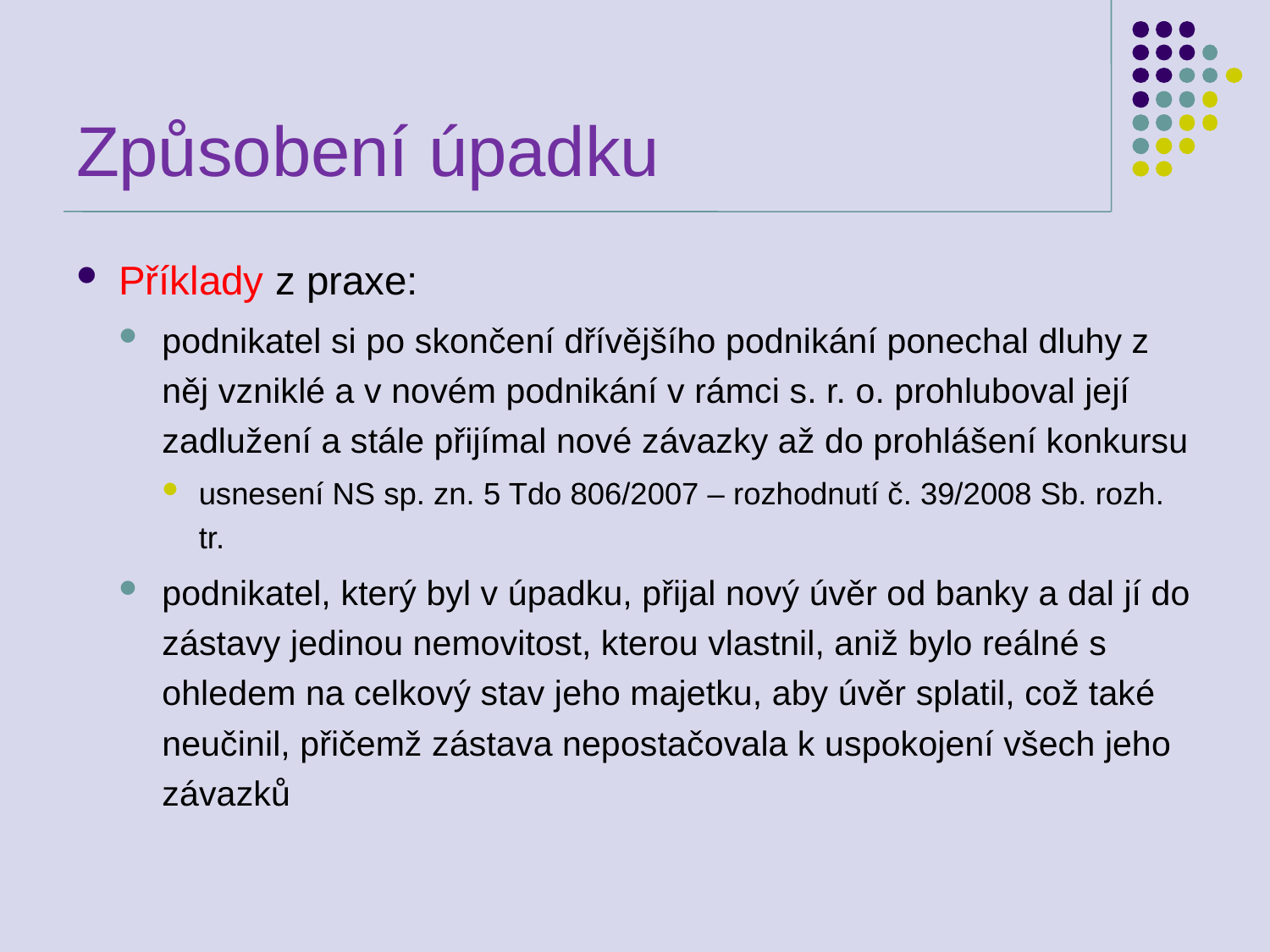

# Způsobení úpadku
Příklady z praxe:
podnikatel si po skončení dřívějšího podnikání ponechal dluhy z něj vzniklé a v novém podnikání v rámci s. r. o. prohluboval její zadlužení a stále přijímal nové závazky až do prohlášení konkursu
usnesení NS sp. zn. 5 Tdo 806/2007 – rozhodnutí č. 39/2008 Sb. rozh. tr.
podnikatel, který byl v úpadku, přijal nový úvěr od banky a dal jí do zástavy jedinou nemovitost, kterou vlastnil, aniž bylo reálné s ohledem na celkový stav jeho majetku, aby úvěr splatil, což také neučinil, přičemž zástava nepostačovala k uspokojení všech jeho závazků